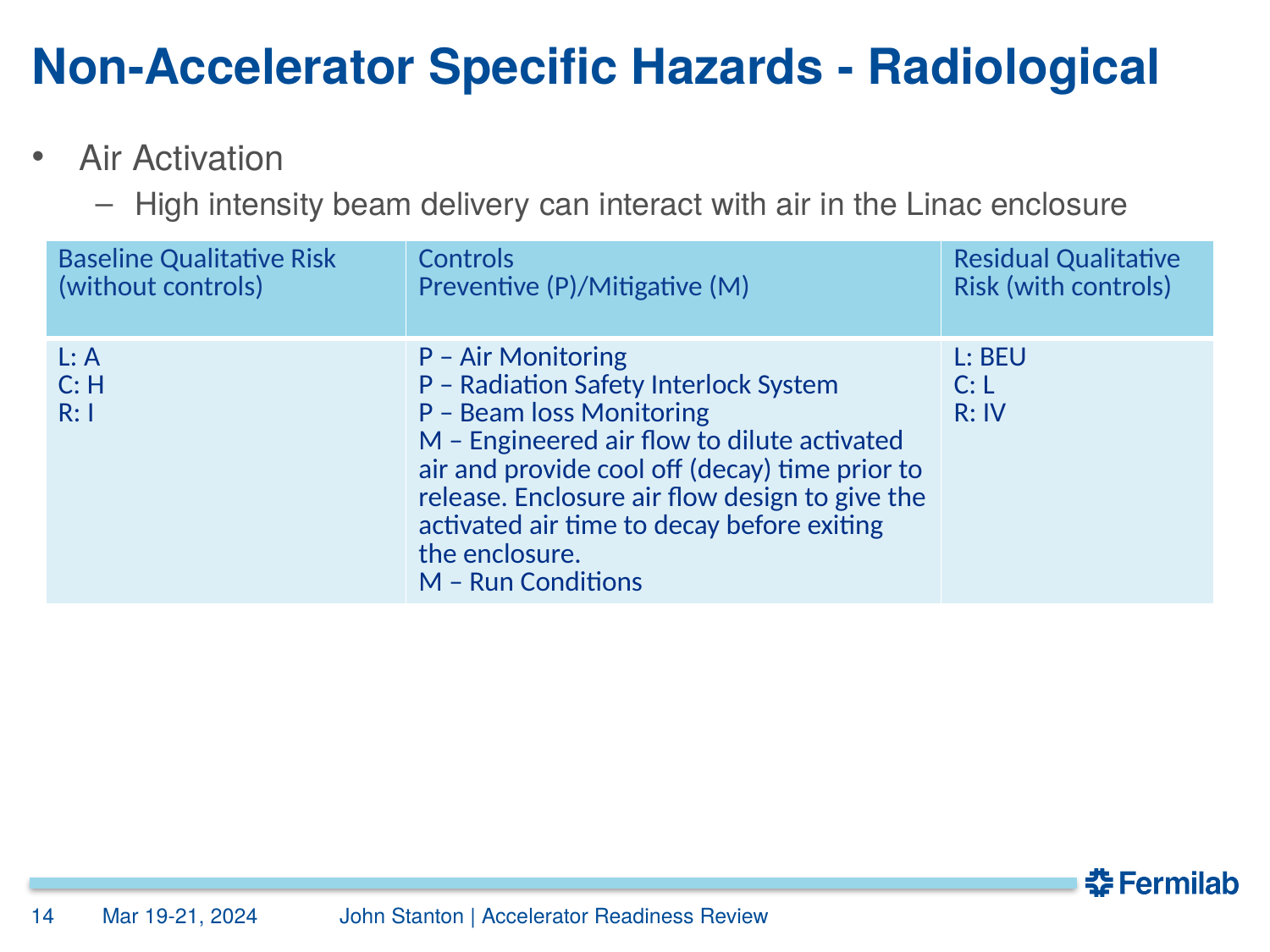

# Non-Accelerator Specific Hazards - Radiological
Air Activation
High intensity beam delivery can interact with air in the Linac enclosure

| Baseline Qualitative Risk (without controls) | Controls Preventive (P)/Mitigative (M) | Residual Qualitative Risk (with controls) |
| --- | --- | --- |
| L: A C: H R: I | P – Air Monitoring P – Radiation Safety Interlock System P – Beam loss Monitoring M – Engineered air flow to dilute activated air and provide cool off (decay) time prior to release. Enclosure air flow design to give the activated air time to decay before exiting the enclosure. M – Run Conditions | L: BEU C: L R: IV |
14
Mar 19-21, 2024
	John Stanton | Accelerator Readiness Review